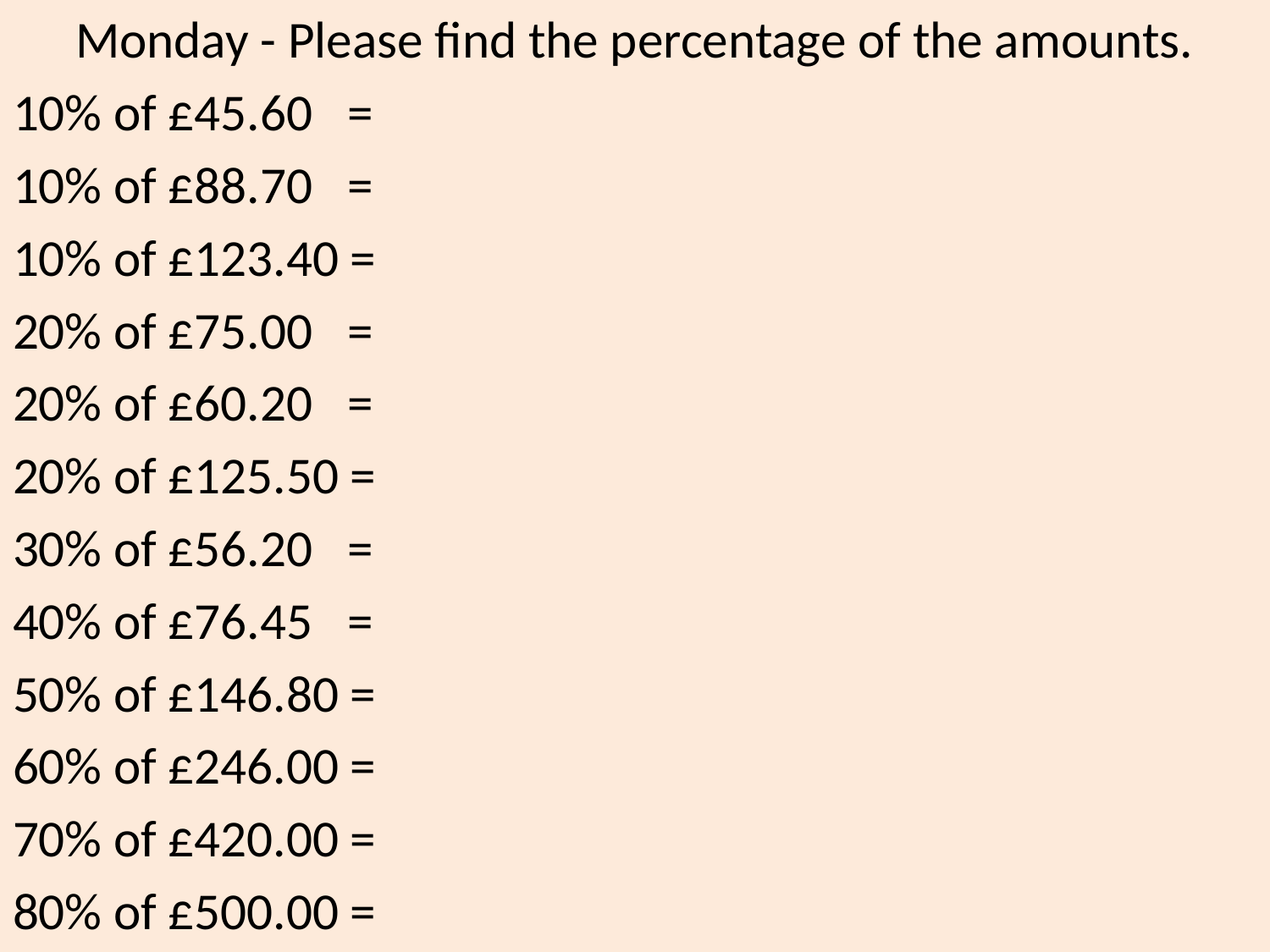

Monday - Please find the percentage of the amounts.
10% of £45.60   =
10% of £88.70   =
10% of £123.40 =
20% of £75.00   =
20% of £60.20   =
20% of £125.50 =
30% of £56.20   =
40% of £76.45   =
50% of £146.80 =
60% of £246.00 =
70% of £420.00 =
80% of £500.00 =